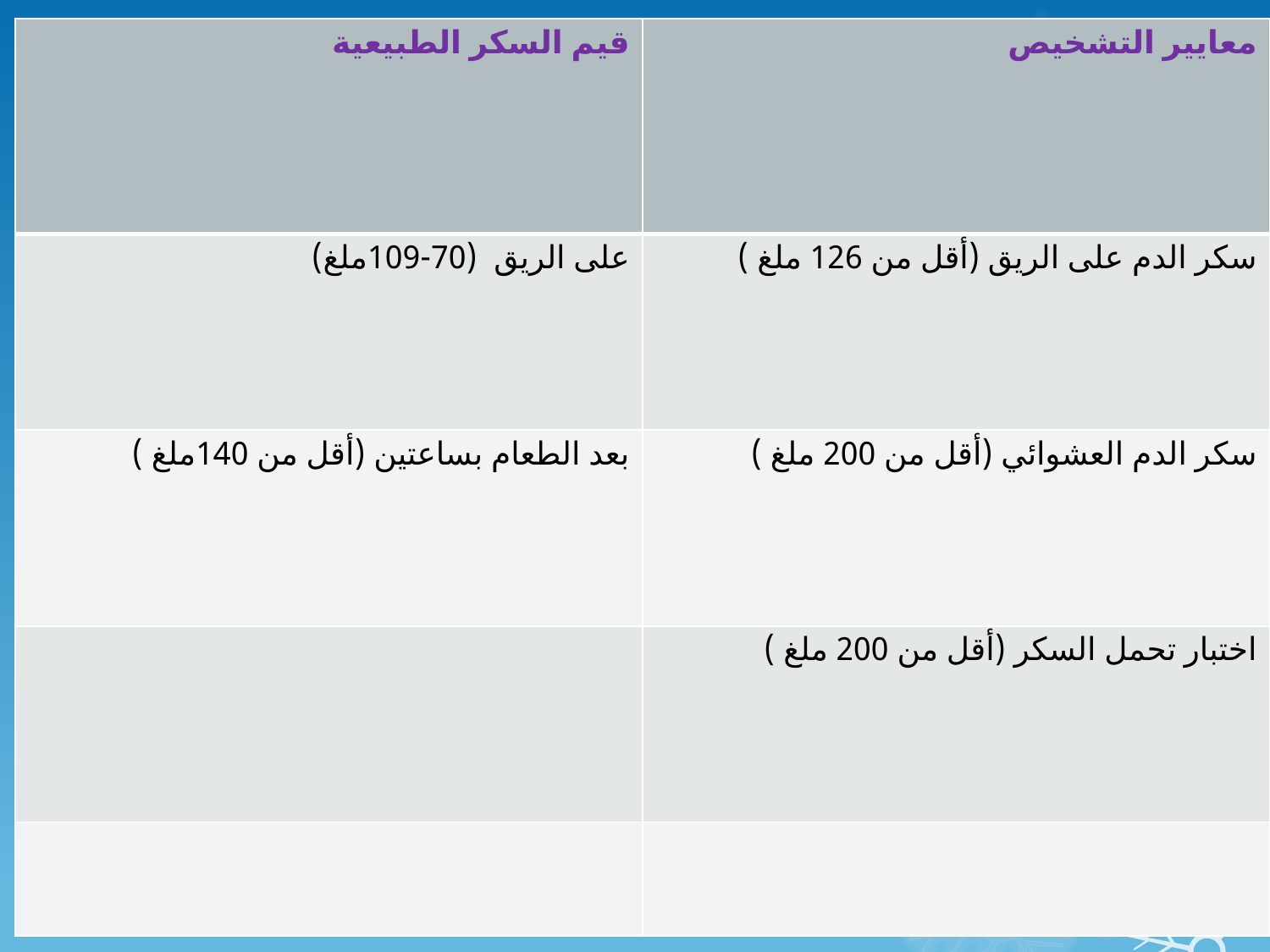

| قيم السكر الطبيعية | معايير التشخيص |
| --- | --- |
| على الريق (70-109ملغ) | سكر الدم على الريق (أقل من 126 ملغ ) |
| بعد الطعام بساعتين (أقل من 140ملغ ) | سكر الدم العشوائي (أقل من 200 ملغ ) |
|  | اختبار تحمل السكر (أقل من 200 ملغ ) |
|  |  |
#